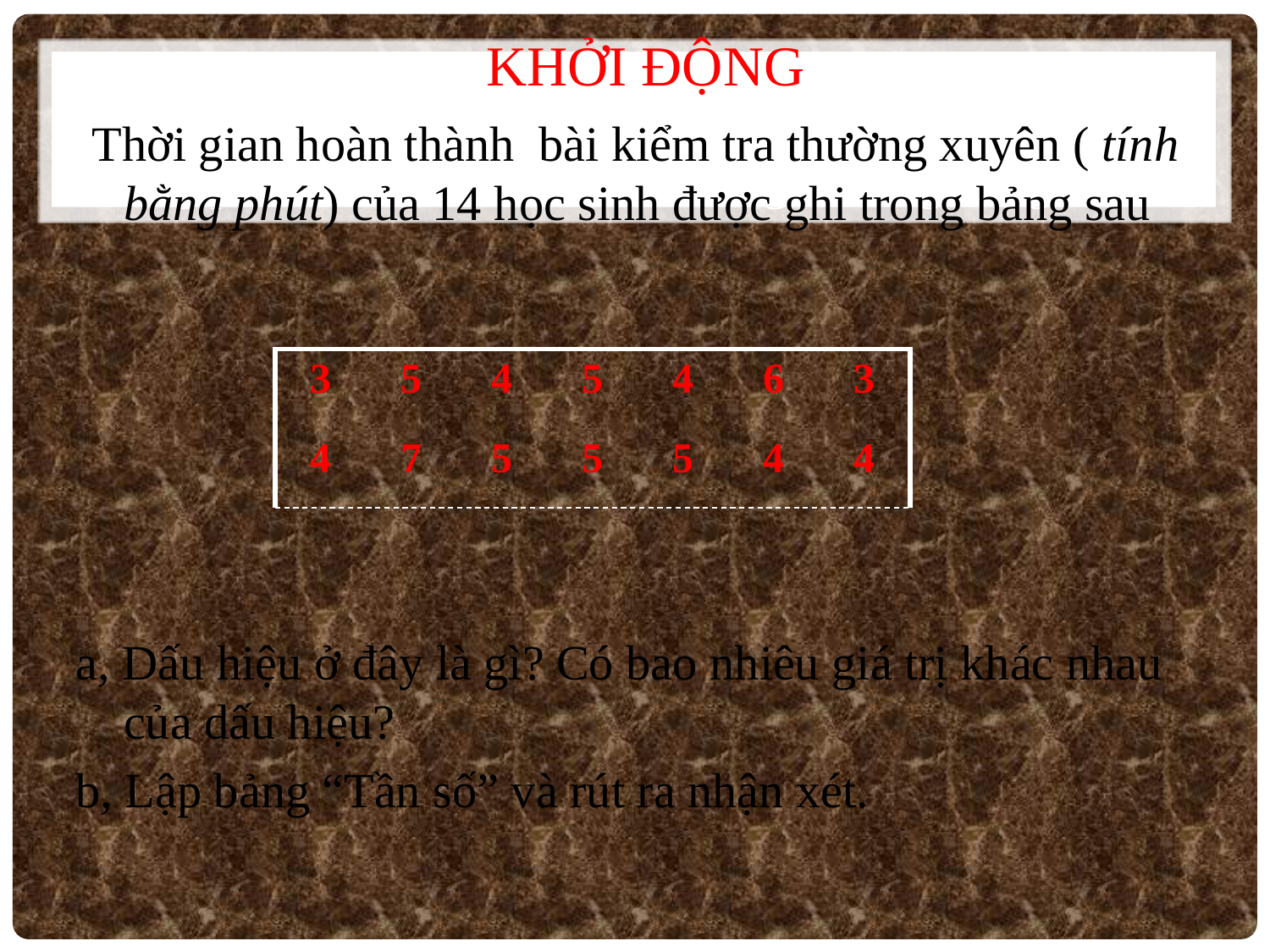

# KHỞI ĐỘNG
Thời gian hoàn thành  bài kiểm tra thường xuyên ( tính bằng phút) của 14 học sinh được ghi trong bảng sau
Thời gian hoàn thành  bài kiểm tra thường xuyên ( tính bằng phút) của 14 học sinh được ghi trong bảng sau
| 3 | 5 | 4 | 5 | 4 | 6 | 3 |
| --- | --- | --- | --- | --- | --- | --- |
| 4 | 7 | 5 | 5 | 5 | 4 | 4 |
a, Dấu hiệu ở đây là gì? Có bao nhiêu giá trị khác nhau của dấu hiệu?
b, Lập bảng “Tần số” và rút ra nhận xét.